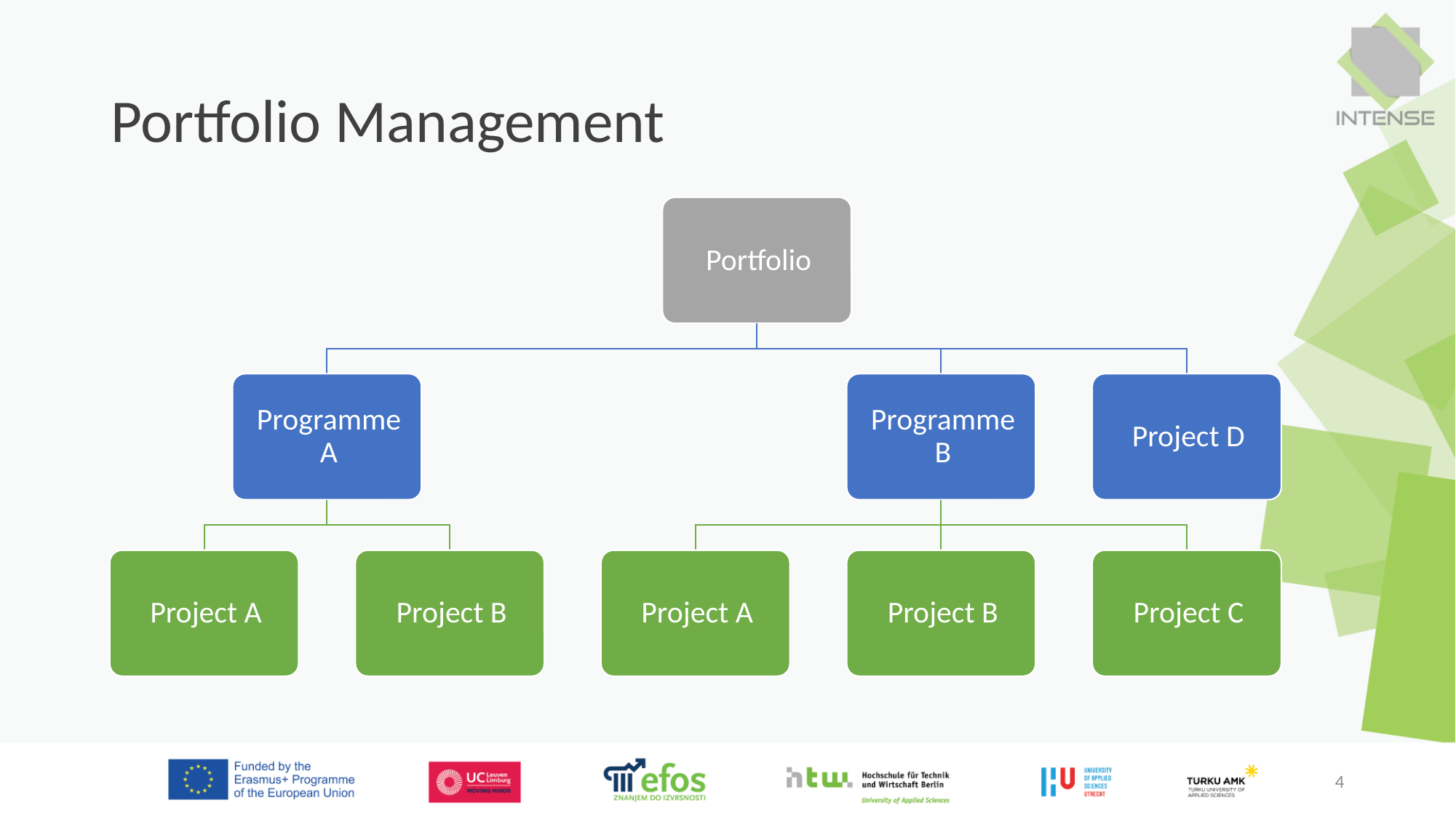

# Portfolio Management
Portfolio
Programme A
Project A
Project B
Programme B
Project A
Project B
Project C
Project D
4